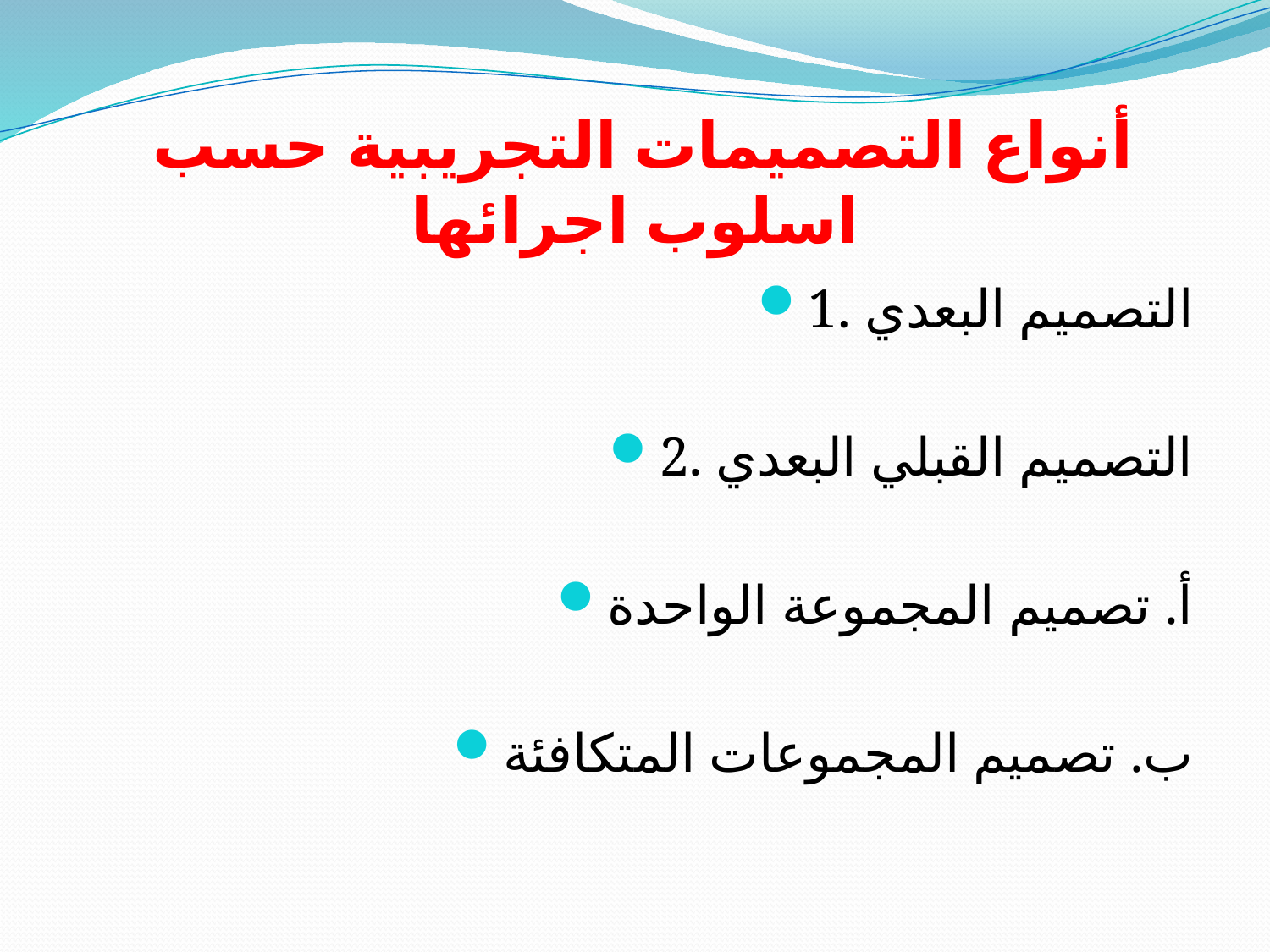

# أنواع التصميمات التجريبية حسب اسلوب اجرائها
1. التصميم البعدي

2. التصميم القبلي البعدي

أ. تصميم المجموعة الواحدة

ب. تصميم المجموعات المتكافئة